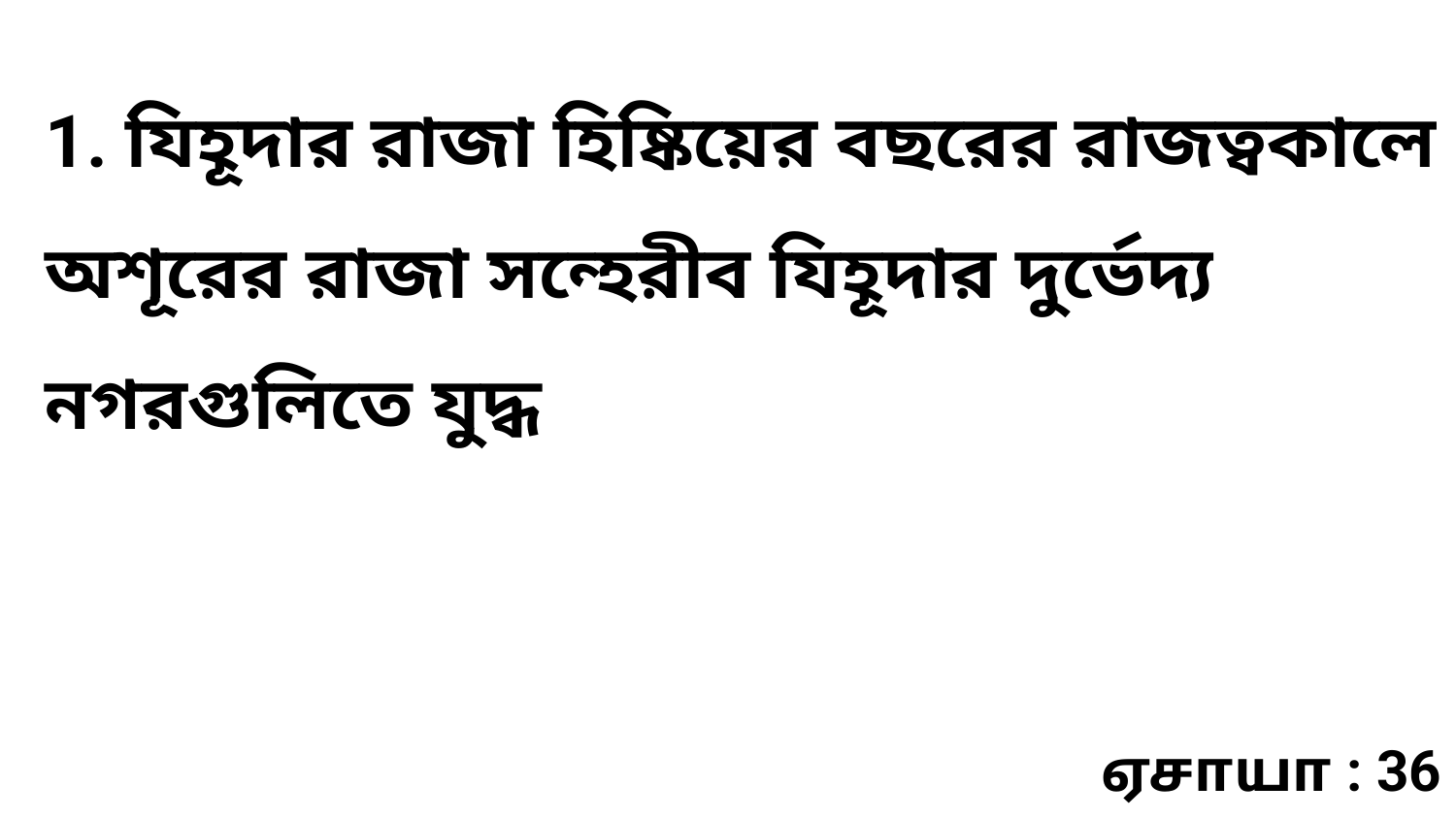

1. যিহূদার রাজা হিষ্কিয়ের বছরের রাজত্বকালে অশূরের রাজা সন্হেরীব যিহূদার দুর্ভেদ্য নগরগুলিতে যুদ্ধ
ஏசாயா : 36